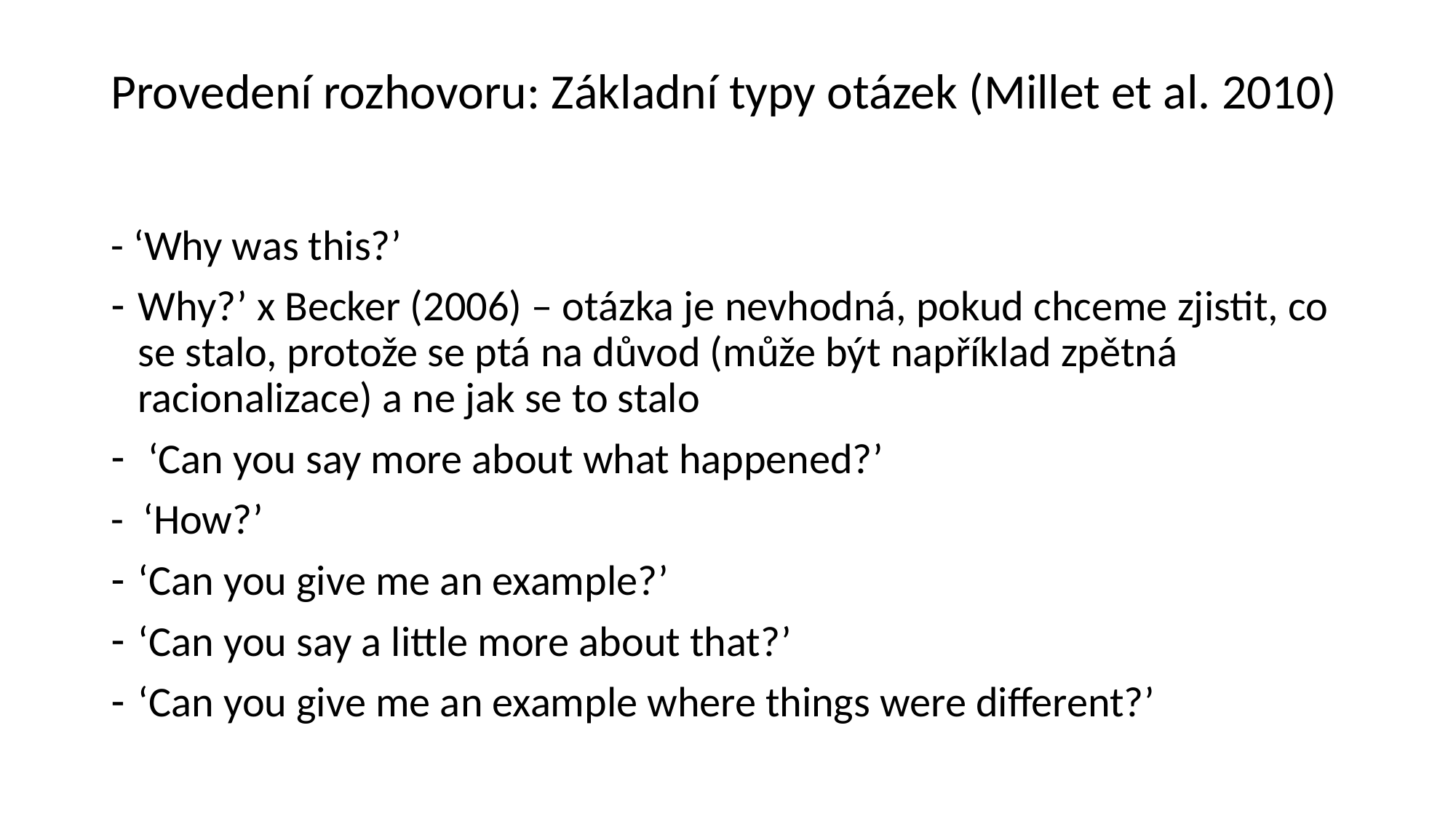

# Provedení rozhovoru: Základní typy otázek (Millet et al. 2010)
- ‘Why was this?’
Why?’ x Becker (2006) – otázka je nevhodná, pokud chceme zjistit, co se stalo, protože se ptá na důvod (může být například zpětná racionalizace) a ne jak se to stalo
 ‘Can you say more about what happened?’
-  ‘How?’
‘Can you give me an example?’
‘Can you say a little more about that?’
‘Can you give me an example where things were different?’